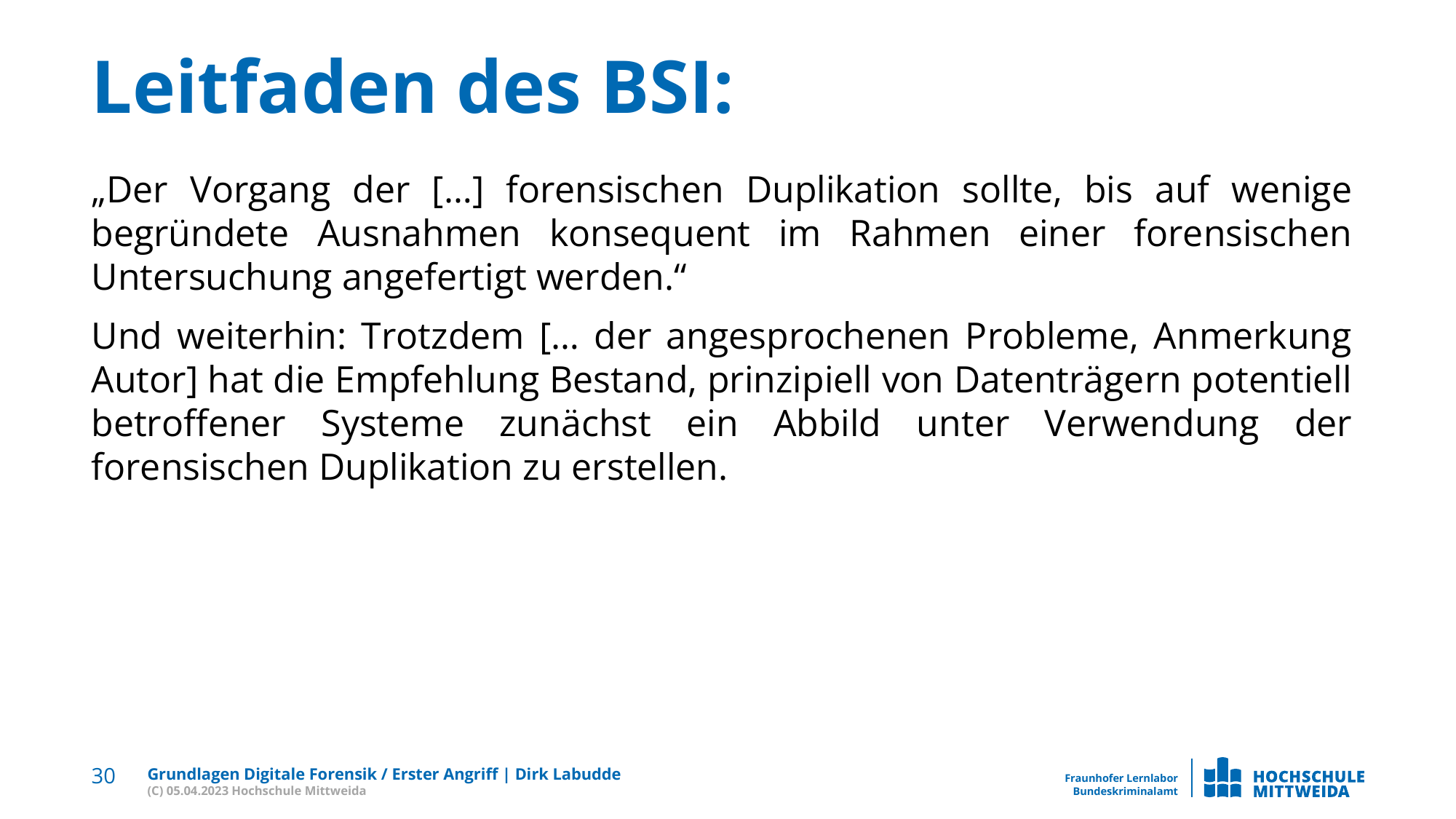

# Leitfaden des BSI:
„Der Vorgang der […] forensischen Duplikation sollte, bis auf wenige begründete Ausnahmen konsequent im Rahmen einer forensischen Untersuchung angefertigt werden.“
Und weiterhin: Trotzdem [… der angesprochenen Probleme, Anmerkung Autor] hat die Empfehlung Bestand, prinzipiell von Datenträgern potentiell betroffener Systeme zunächst ein Abbild unter Verwendung der forensischen Duplikation zu erstellen.